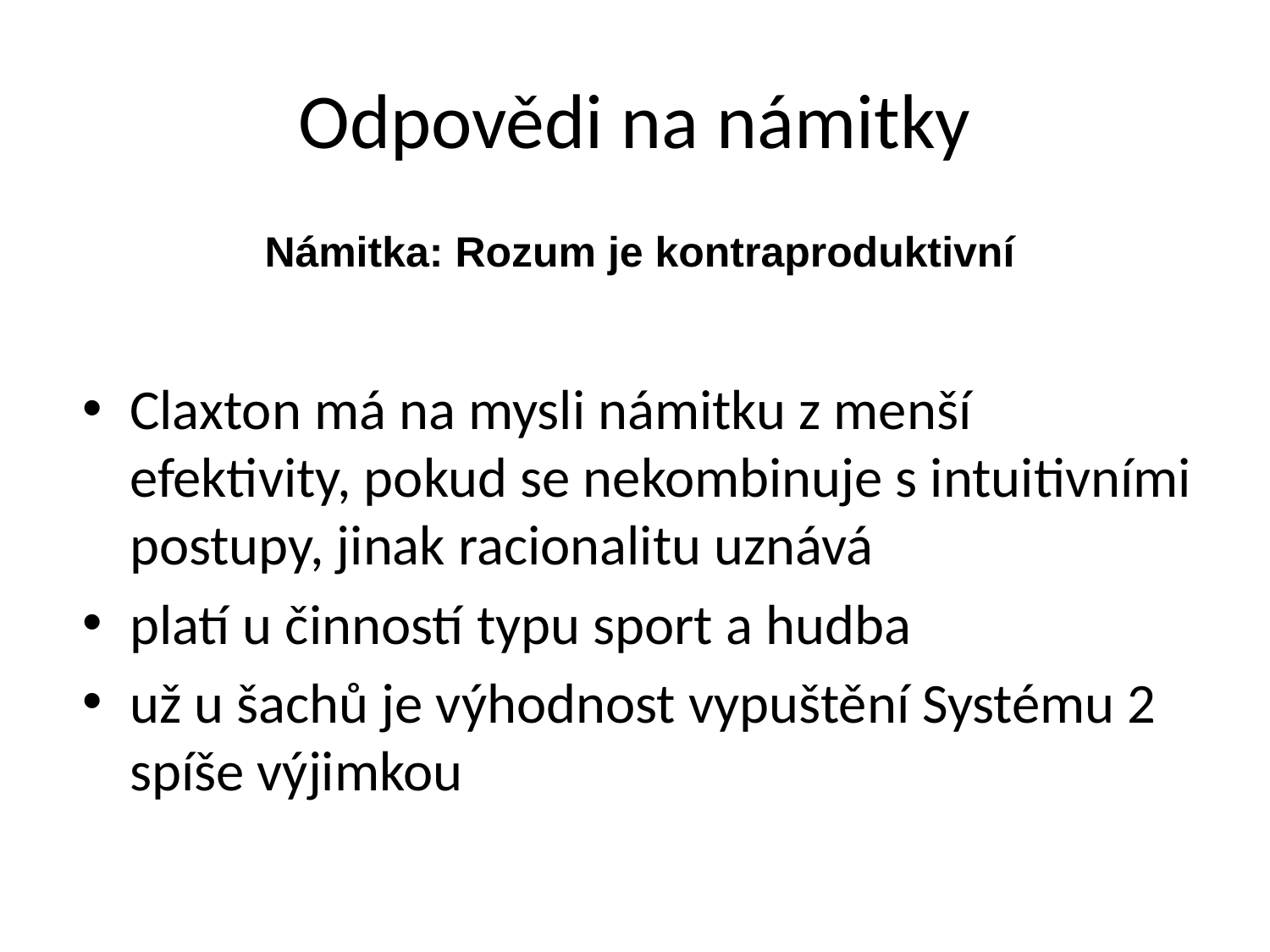

# Odpovědi na námitky
Námitka: Rozum je kontraproduktivní
Claxton má na mysli námitku z menší efektivity, pokud se nekombinuje s intuitivními postupy, jinak racionalitu uznává
platí u činností typu sport a hudba
už u šachů je výhodnost vypuštění Systému 2 spíše výjimkou